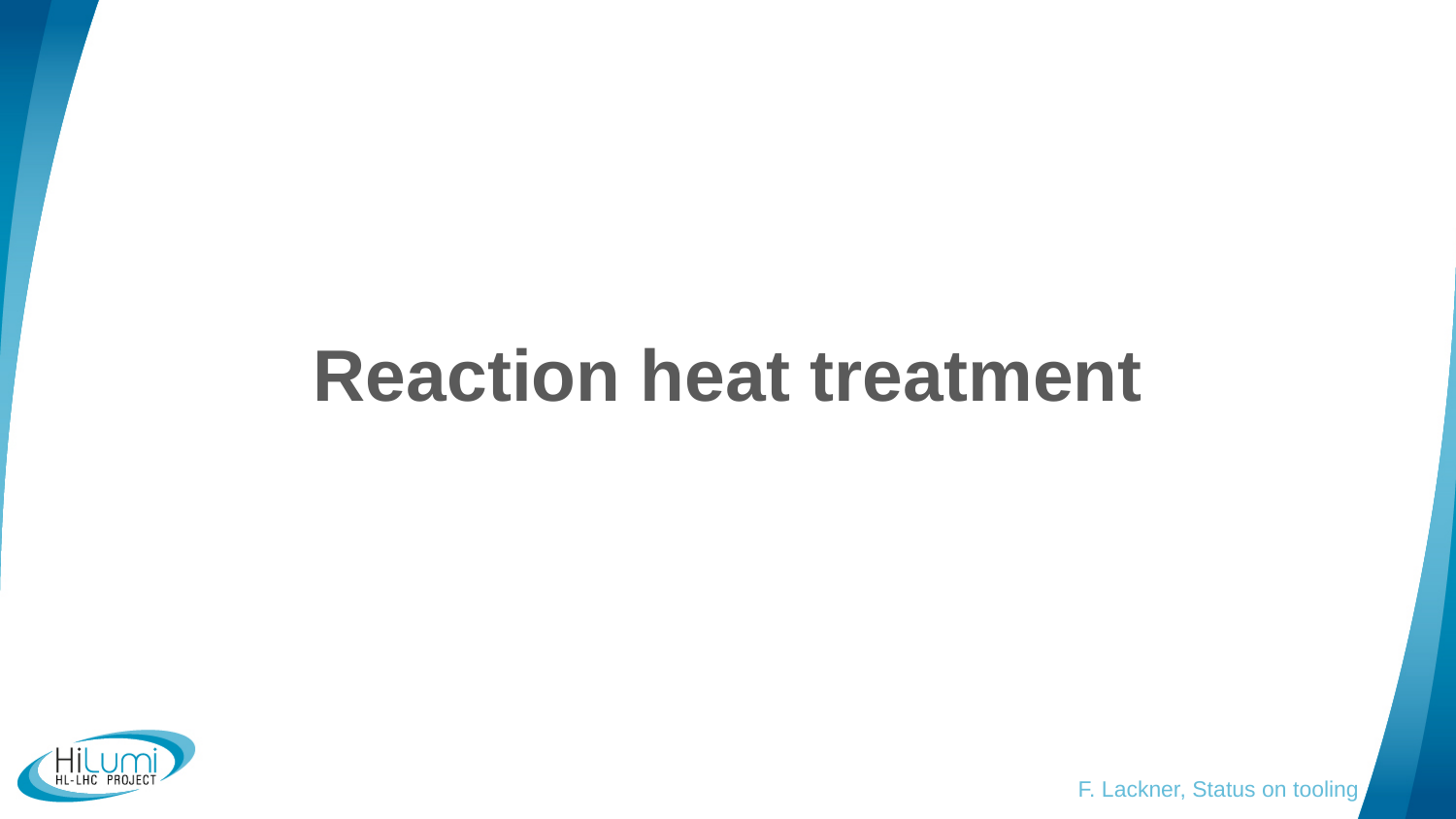

Reaction heat treatment
F. Lackner, Status on tooling